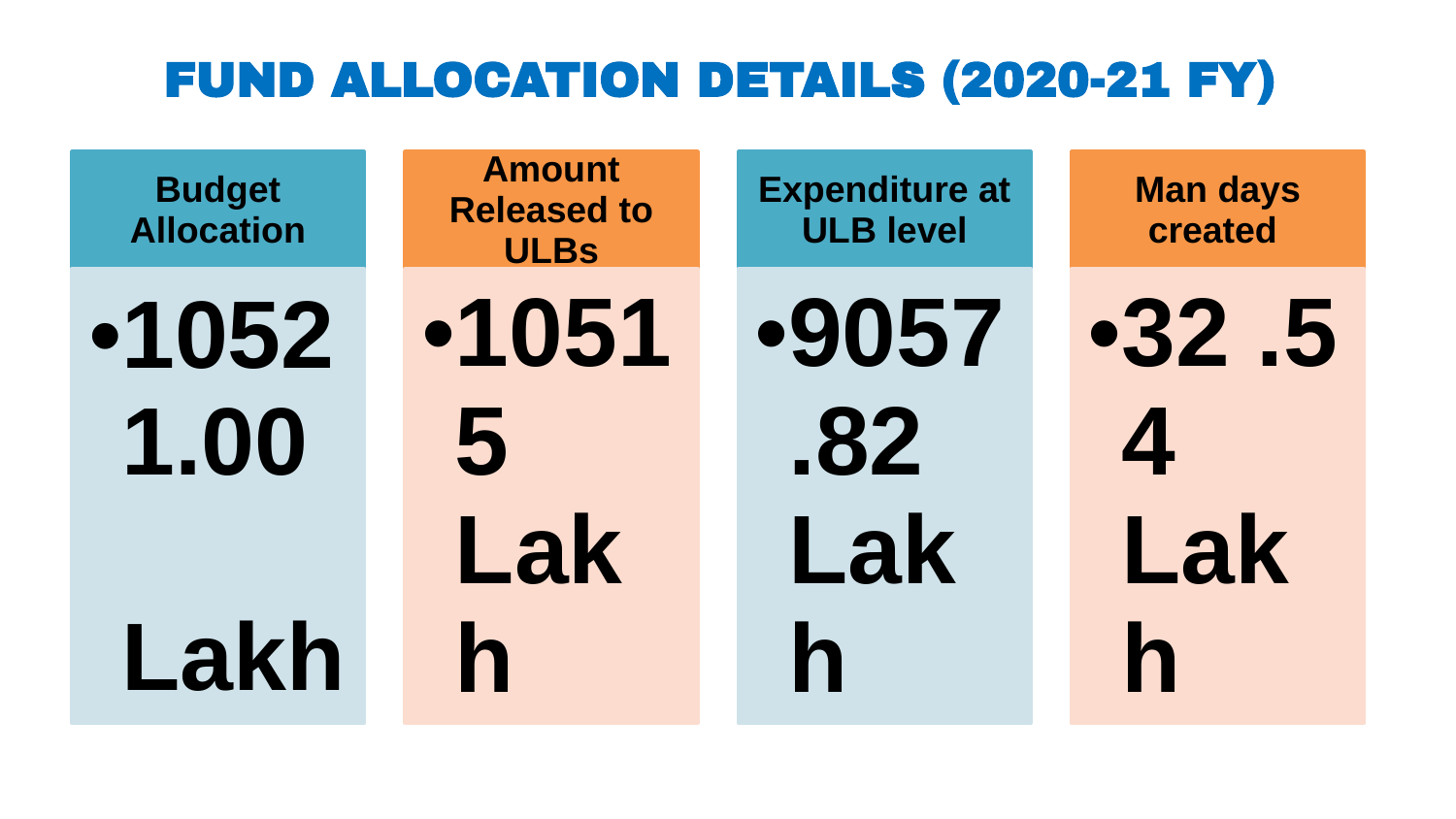

# FUND ALLOCATION DETAILS (2020-21 FY)
Budget Allocation
Amount Released to ULBs
Expenditure at ULB level
Man days created